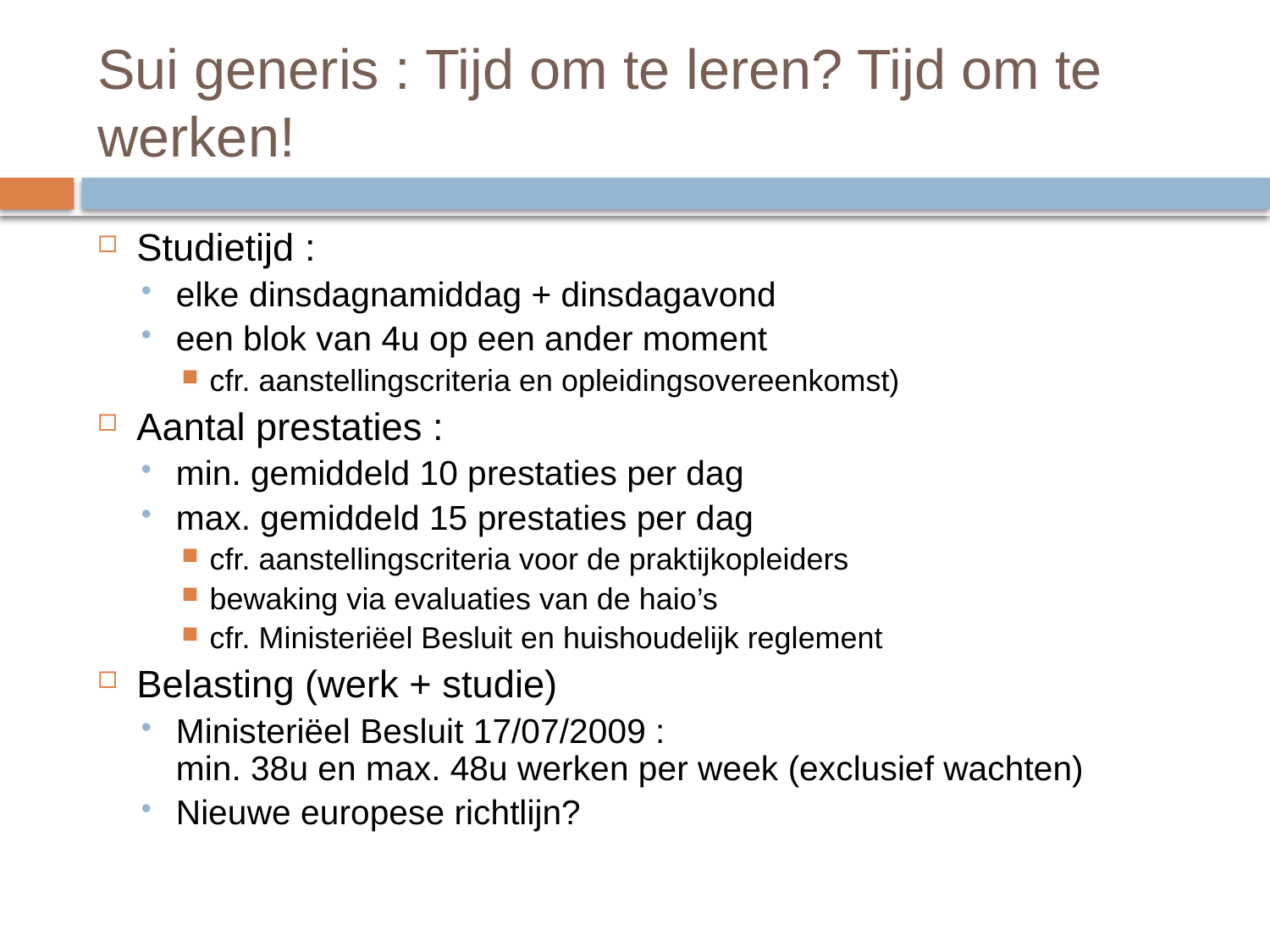

# Sui generis : Tijd om te leren? Tijd om te werken!
Studietijd :
elke dinsdagnamiddag + dinsdagavond
een blok van 4u op een ander moment
cfr. aanstellingscriteria en opleidingsovereenkomst)
Aantal prestaties :
min. gemiddeld 10 prestaties per dag
max. gemiddeld 15 prestaties per dag
cfr. aanstellingscriteria voor de praktijkopleiders
bewaking via evaluaties van de haio’s
cfr. Ministeriëel Besluit en huishoudelijk reglement
Belasting (werk + studie)
Ministeriëel Besluit 17/07/2009 :
min. 38u en max. 48u werken per week (exclusief wachten)
Nieuwe europese richtlijn?